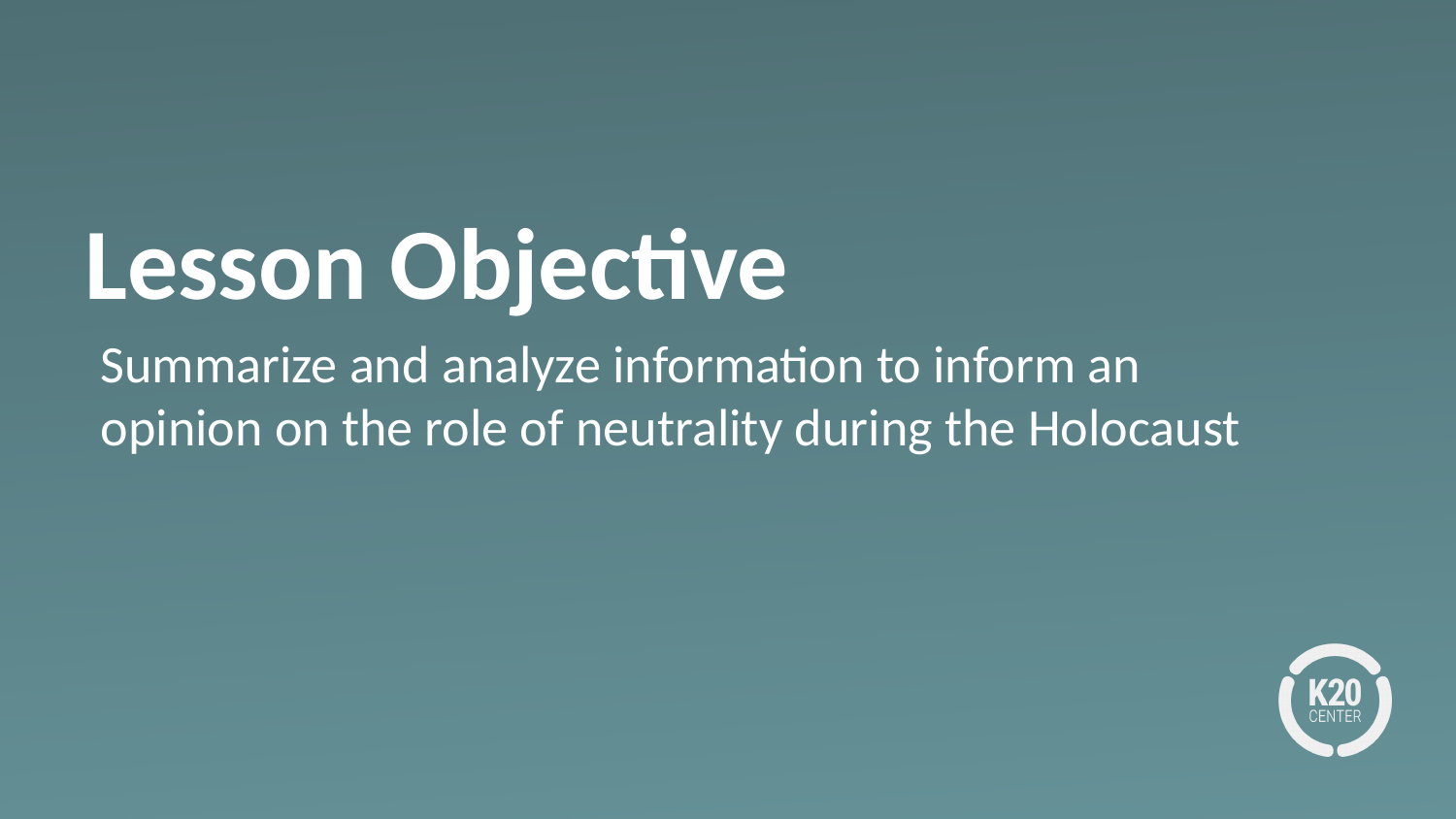

# Lesson Objective
Summarize and analyze information to inform an opinion on the role of neutrality during the Holocaust